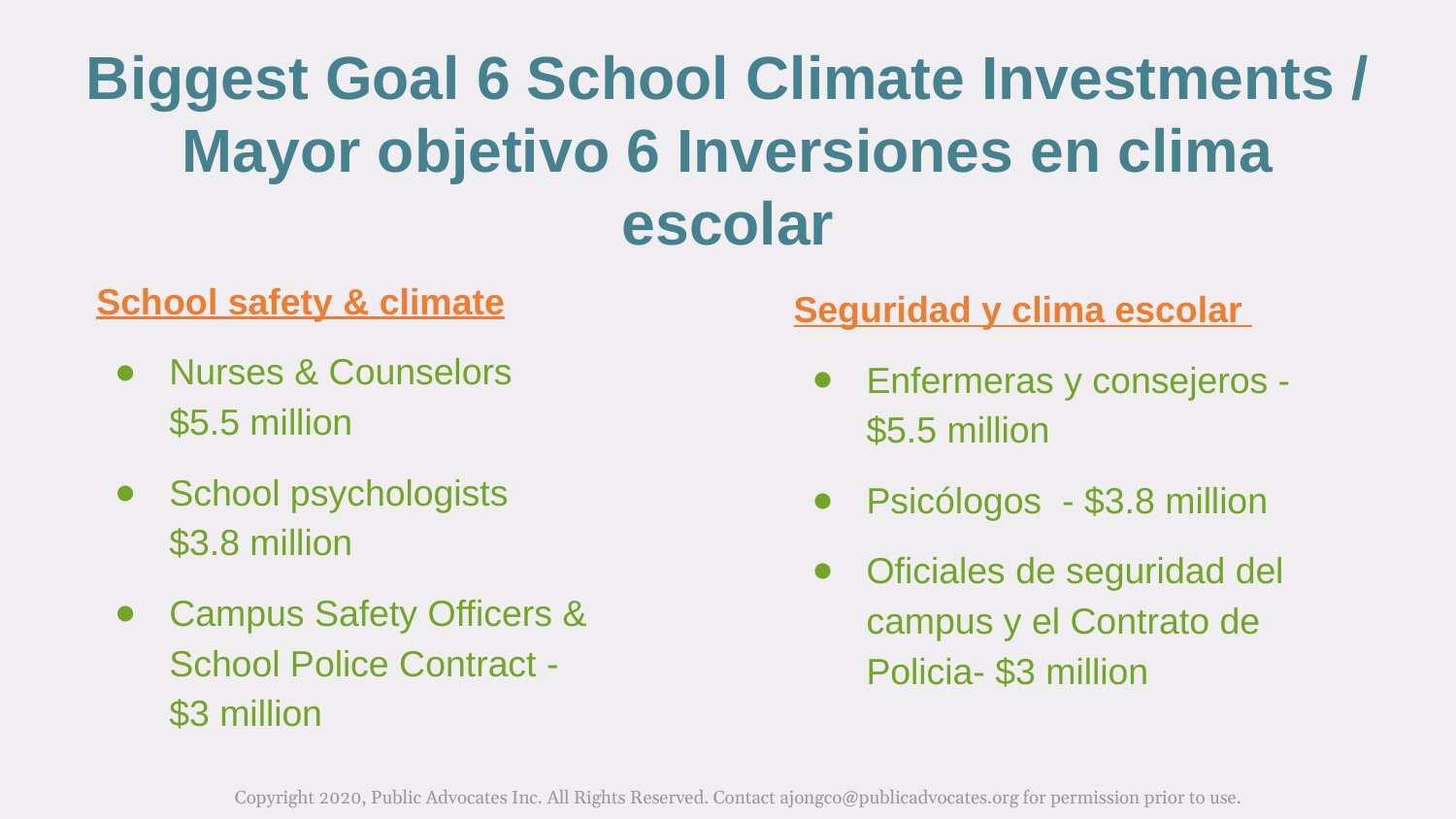

Biggest Goal 6 School Climate Investments /
Mayor objetivo 6 Inversiones en clima escolar
School safety & climate
Nurses & Counselors
$5.5 million
School psychologists
$3.8 million
Campus Safety Officers & School Police Contract -
$3 million

Seguridad y clima escolar
Enfermeras y consejeros - $5.5 million
Psicólogos  - $3.8 million
Oficiales de seguridad del campus y el Contrato de Policia- $3 million

Copyright 2020, Public Advocates Inc. All Rights Reserved. Contact ajongco@publicadvocates.org for permission prior to use.